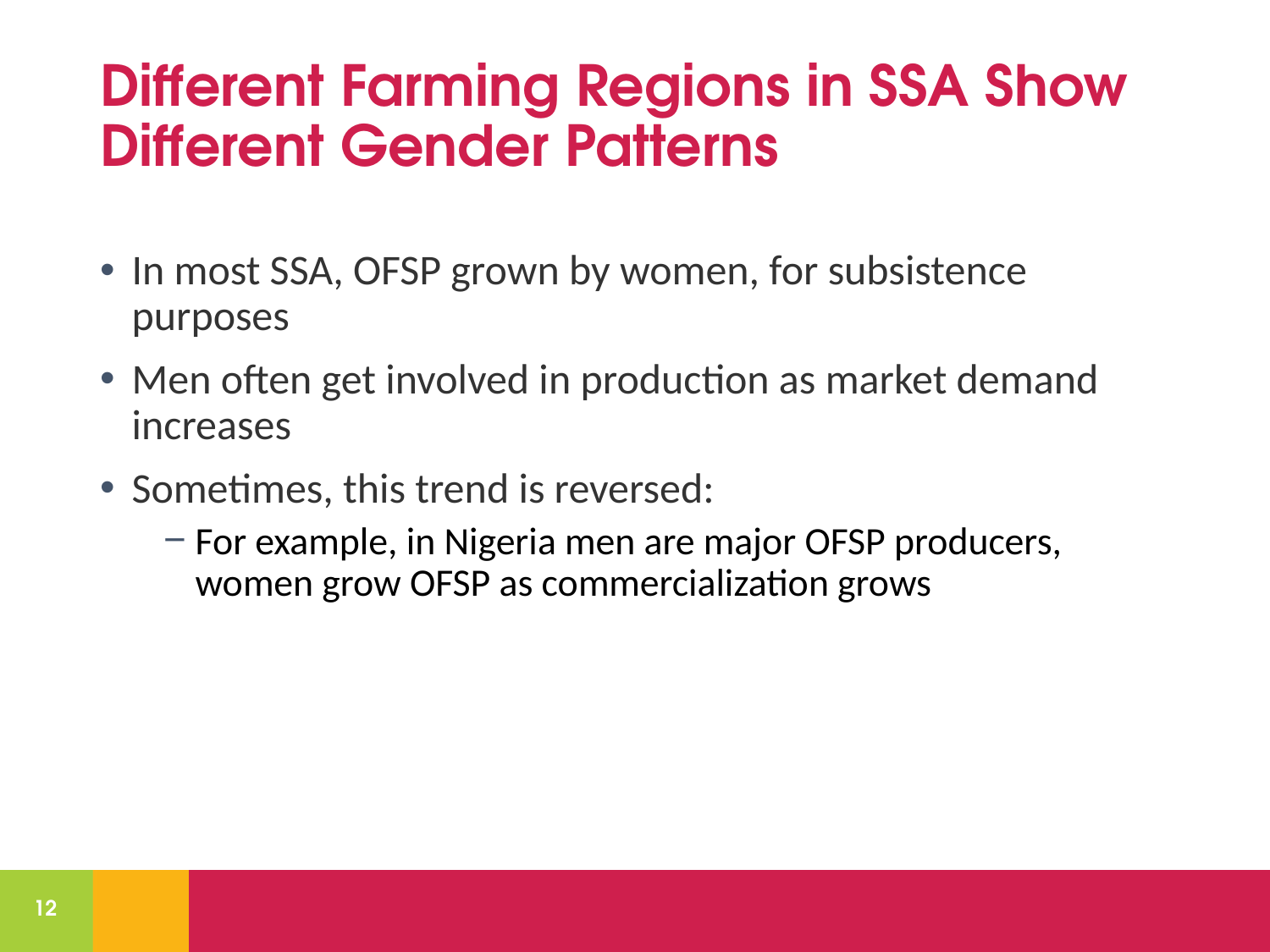

# Different Farming Regions in SSA Show Different Gender Patterns
In most SSA, OFSP grown by women, for subsistence purposes
Men often get involved in production as market demand increases
Sometimes, this trend is reversed:
For example, in Nigeria men are major OFSP producers, women grow OFSP as commercialization grows
12